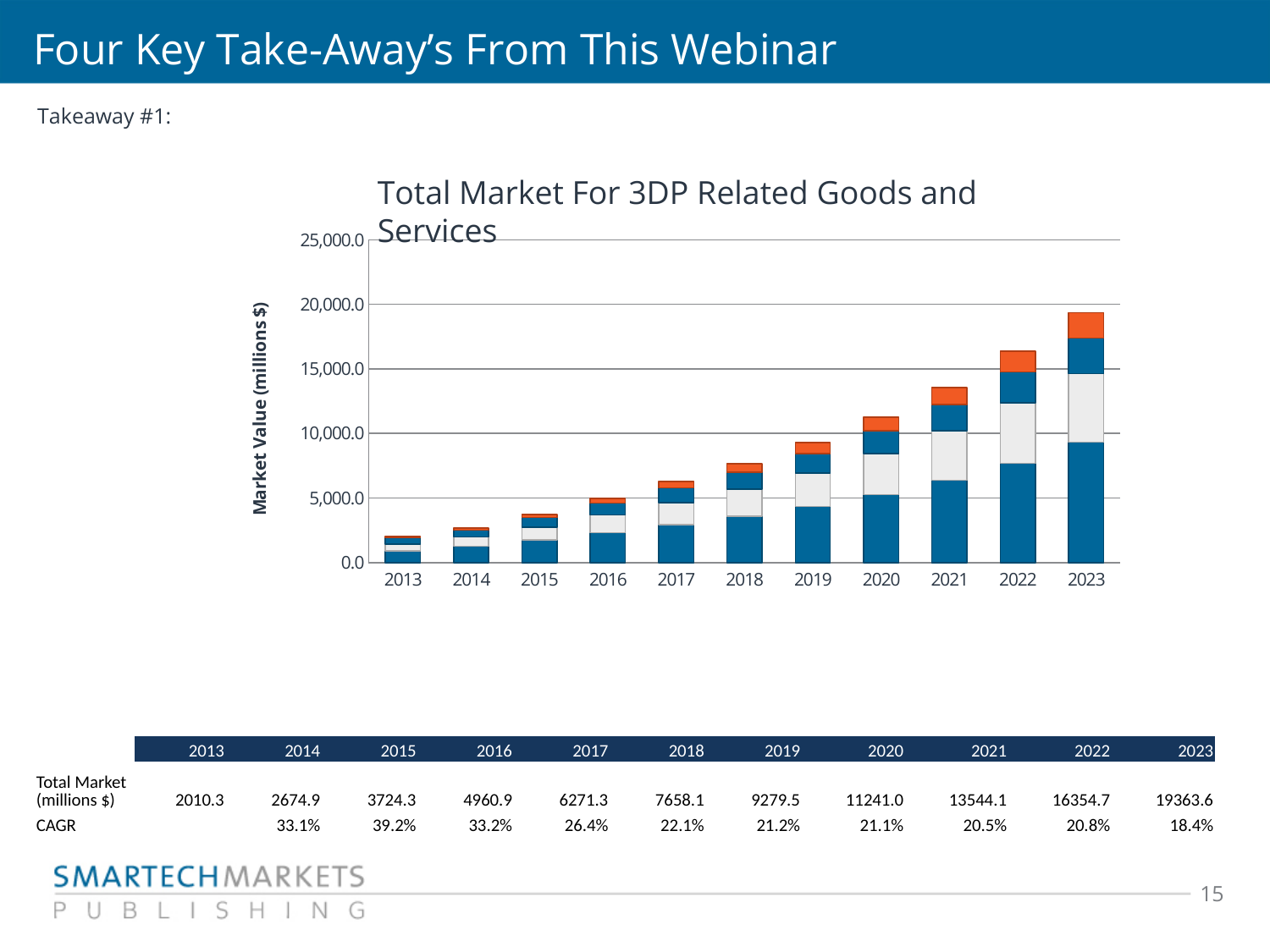

# Four Key Take-Away’s From This Webinar
Takeaway #1:

### Chart

| Category | Total Equipment (millions $) | Total Materials (millions $) | Total Services (millions $) | Total Software (millions $) |
|---|---|---|---|---|
| 2013.0 | 916.881753944694 | 525.6275171839739 | 465.0243808284972 | 102.7870723642225 |
| 2014.0 | 1250.098311488288 | 718.2313462259561 | 545.3685612184529 | 161.1881357293026 |
| 2015.0 | 1743.6434250061 | 1010.285390277574 | 733.8124468116529 | 236.5446195436006 |
| 2016.0 | 2321.820031925485 | 1355.263588430304 | 931.509576935083 | 352.3346451134468 |
| 2017.0 | 2936.172829713675 | 1717.709681098278 | 1121.046011477348 | 496.4135235544942 |
| 2018.0 | 3573.966706552325 | 2111.905818416386 | 1303.139220172252 | 669.0470707384951 |
| 2019.0 | 4342.85722087674 | 2588.375219092438 | 1514.078908658359 | 834.2201536166006 |
| 2020.0 | 5272.515814138802 | 3169.63030822957 | 1759.95233165223 | 1038.911080086932 |
| 2021.0 | 6359.478820370226 | 3857.154932463037 | 2041.131866564522 | 1286.359795933104 |
| 2022.0 | 7691.894899921219 | 4696.07590612737 | 2369.888945106265 | 1596.855435229293 |
| 2023.0 | 9307.470765426802 | 5318.839632707495 | 2754.5610218837 | 1982.746611940373 |
Total Market For 3DP Related Goods and Services

|  | 2013 | 2014 | 2015 | 2016 | 2017 | 2018 | 2019 | 2020 | 2021 | 2022 | 2023 |
| --- | --- | --- | --- | --- | --- | --- | --- | --- | --- | --- | --- |
| Total Market (millions $) | 2010.3 | 2674.9 | 3724.3 | 4960.9 | 6271.3 | 7658.1 | 9279.5 | 11241.0 | 13544.1 | 16354.7 | 19363.6 |
| CAGR |  | 33.1% | 39.2% | 33.2% | 26.4% | 22.1% | 21.2% | 21.1% | 20.5% | 20.8% | 18.4% |